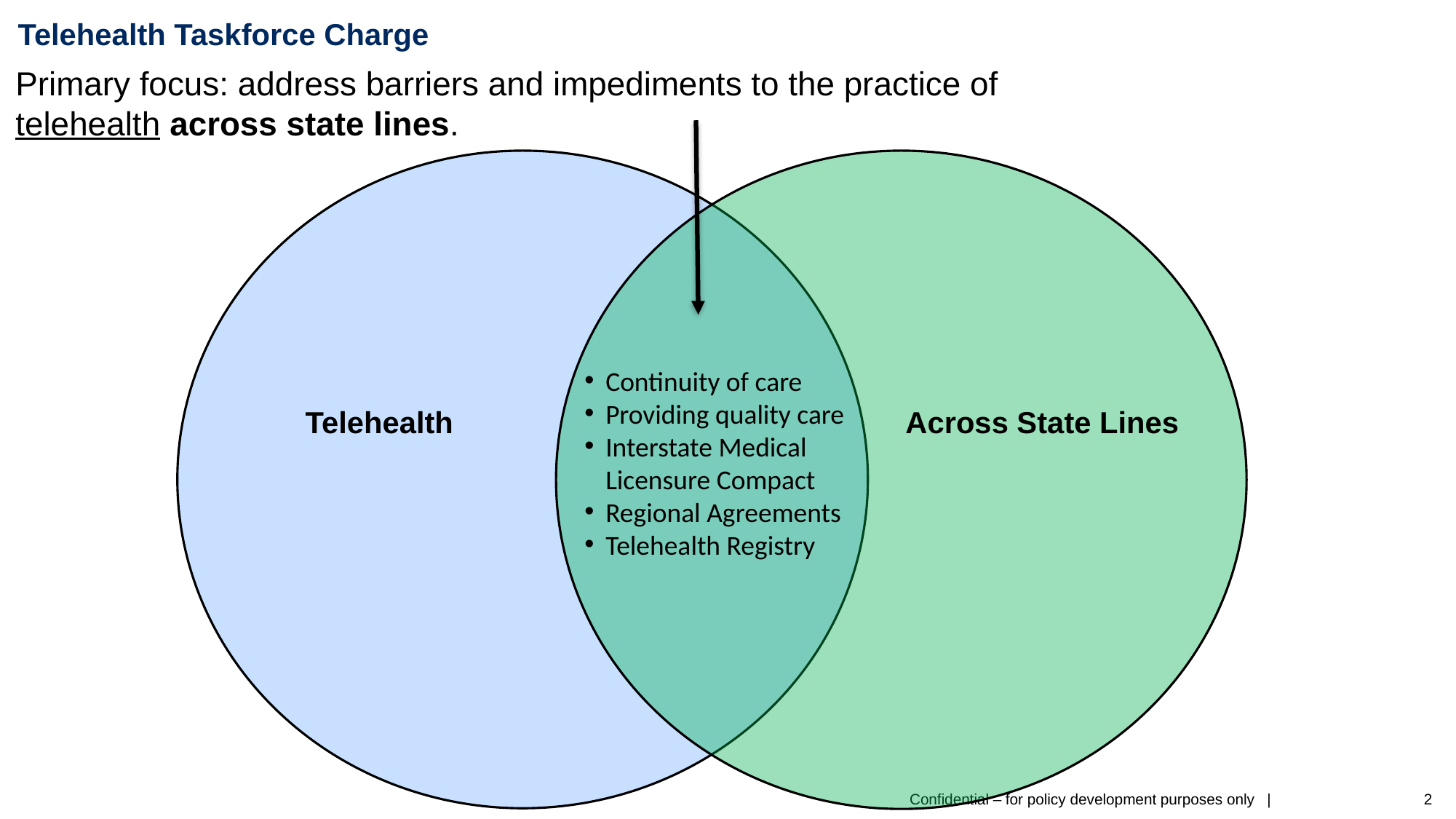

# Telehealth Taskforce Charge
Primary focus: address barriers and impediments to the practice of telehealth across state lines.

Continuity of care
Providing quality care
Interstate Medical Licensure Compact
Regional Agreements
Telehealth Registry

Telehealth
Across State Lines